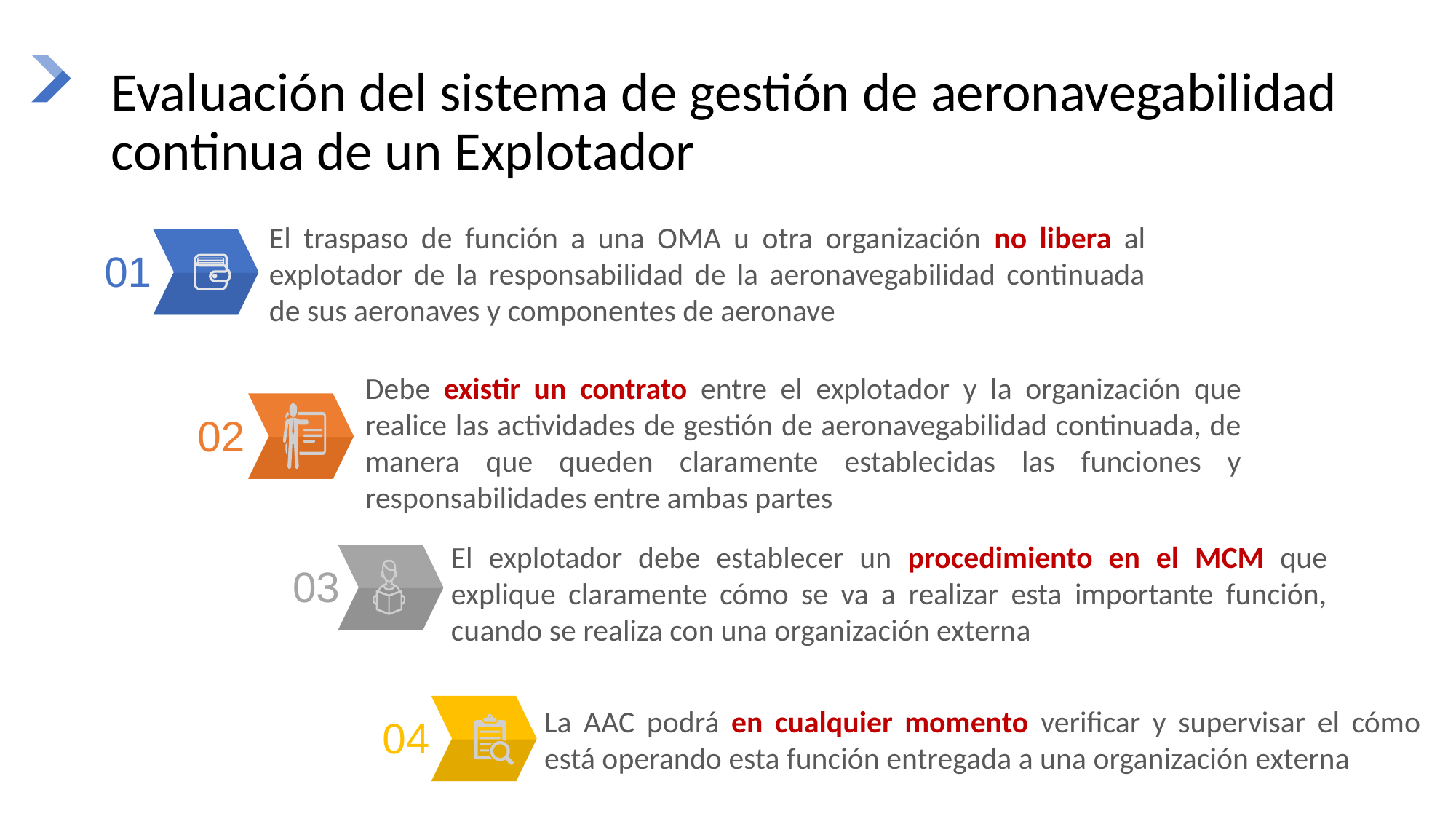

# Evaluación del sistema de gestión de aeronavegabilidad continua de un Explotador
El traspaso de función a una OMA u otra organización no libera al explotador de la responsabilidad de la aeronavegabilidad continuada de sus aeronaves y componentes de aeronave

01

Debe existir un contrato entre el explotador y la organización que realice las actividades de gestión de aeronavegabilidad continuada, de manera que queden claramente establecidas las funciones y responsabilidades entre ambas partes

02
El explotador debe establecer un procedimiento en el MCM que explique claramente cómo se va a realizar esta importante función, cuando se realiza con una organización externa

03

La AAC podrá en cualquier momento verificar y supervisar el cómo está operando esta función entregada a una organización externa
04